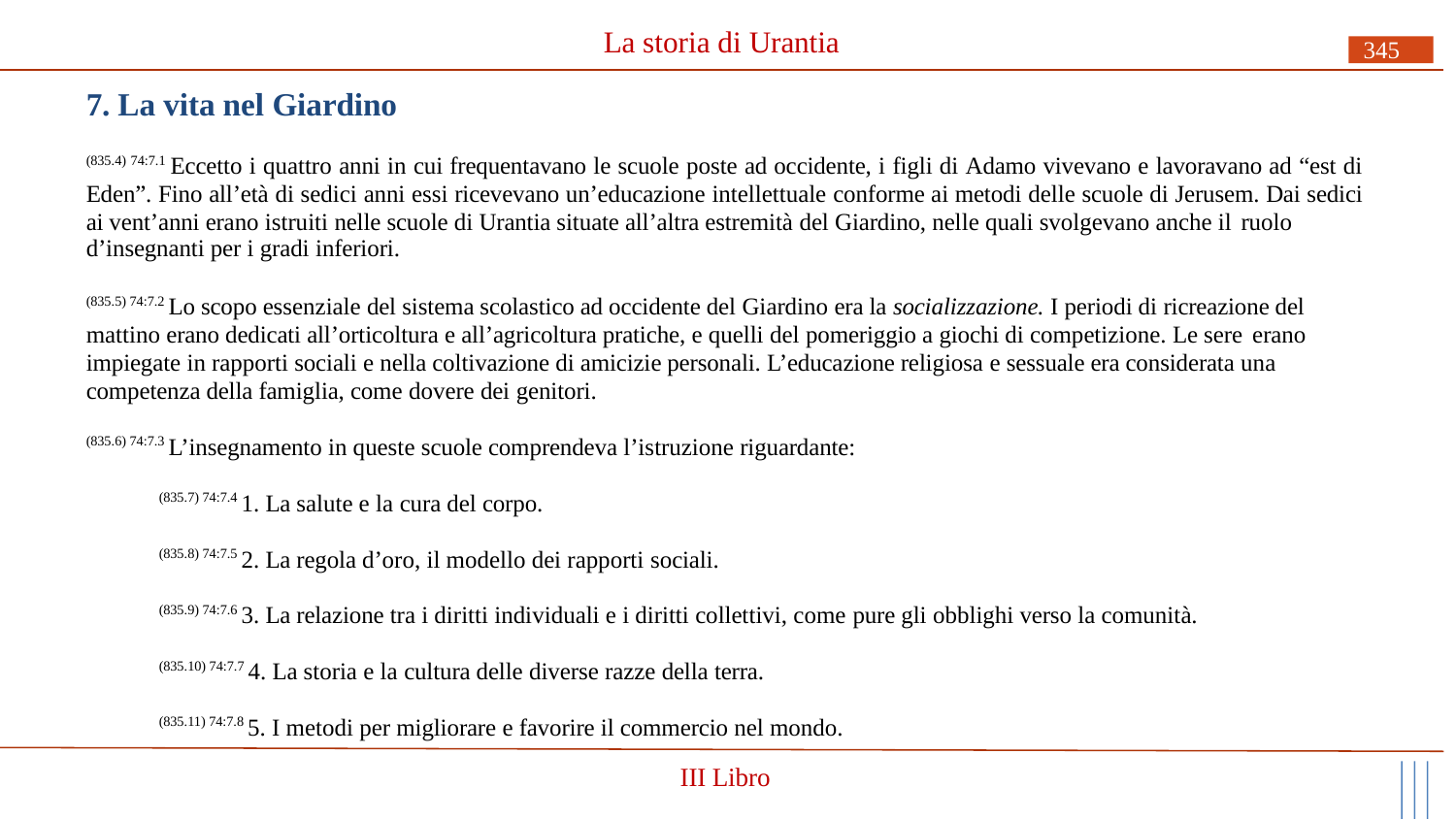

# La storia di Urantia
345

7. La vita nel Giardino
(835.4) 74:7.1 Eccetto i quattro anni in cui frequentavano le scuole poste ad occidente, i figli di Adamo vivevano e lavoravano ad “est di  Eden”. Fino all’età di sedici anni essi ricevevano un’educazione intellettuale conforme ai metodi delle scuole di Jerusem. Dai sedici  ai vent’anni erano istruiti nelle scuole di Urantia situate all’altra estremità del Giardino, nelle quali svolgevano anche il ruolo
d’insegnanti per i gradi inferiori.

(835.5) 74:7.2 Lo scopo essenziale del sistema scolastico ad occidente del Giardino era la socializzazione. I periodi di ricreazione del  mattino erano dedicati all’orticoltura e all’agricoltura pratiche, e quelli del pomeriggio a giochi di competizione. Le sere erano
impiegate in rapporti sociali e nella coltivazione di amicizie personali. L’educazione religiosa e sessuale era considerata una  competenza della famiglia, come dovere dei genitori.

(835.6) 74:7.3 L’insegnamento in queste scuole comprendeva l’istruzione riguardante:
(835.7) 74:7.4 1. La salute e la cura del corpo.
(835.8) 74:7.5 2. La regola d’oro, il modello dei rapporti sociali.
(835.9) 74:7.6 3. La relazione tra i diritti individuali e i diritti collettivi, come pure gli obblighi verso la comunità.
(835.10) 74:7.7 4. La storia e la cultura delle diverse razze della terra.
(835.11) 74:7.8 5. I metodi per migliorare e favorire il commercio nel mondo.

III Libro